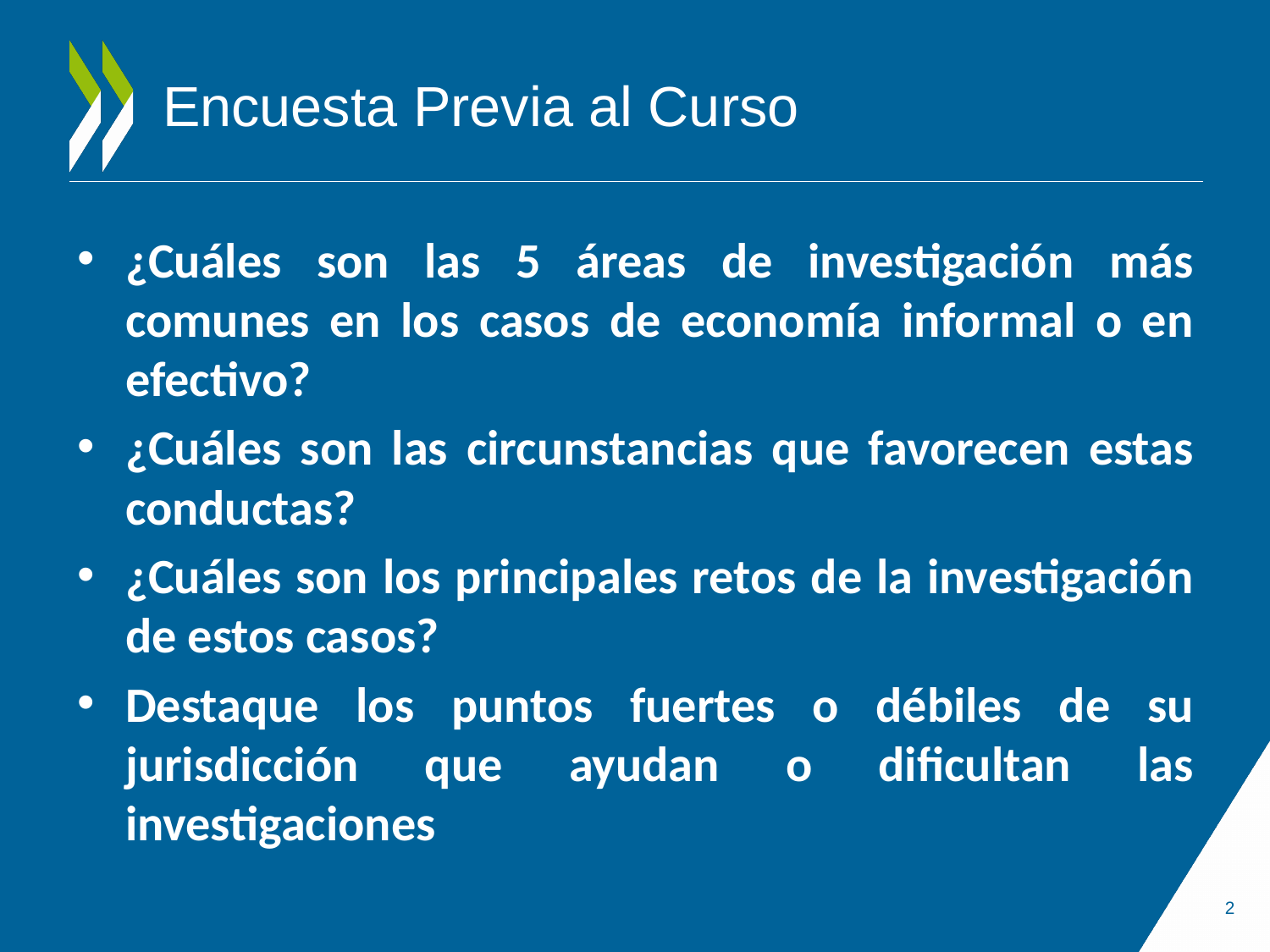

# Encuesta Previa al Curso
¿Cuáles son las 5 áreas de investigación más comunes en los casos de economía informal o en efectivo?
¿Cuáles son las circunstancias que favorecen estas conductas?
¿Cuáles son los principales retos de la investigación de estos casos?
Destaque los puntos fuertes o débiles de su jurisdicción que ayudan o dificultan las investigaciones
2